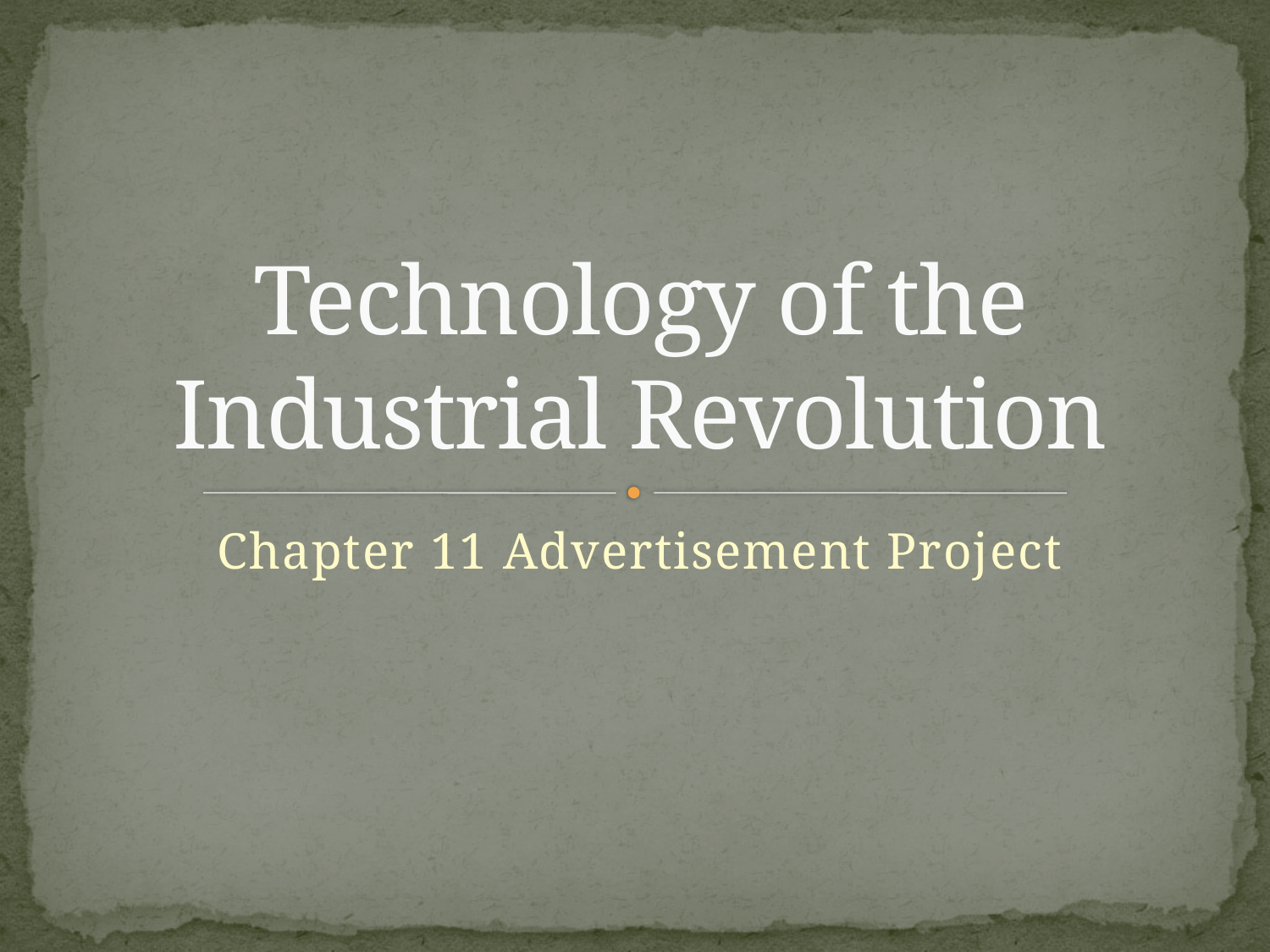

# Technology of the Industrial Revolution
Chapter 11 Advertisement Project